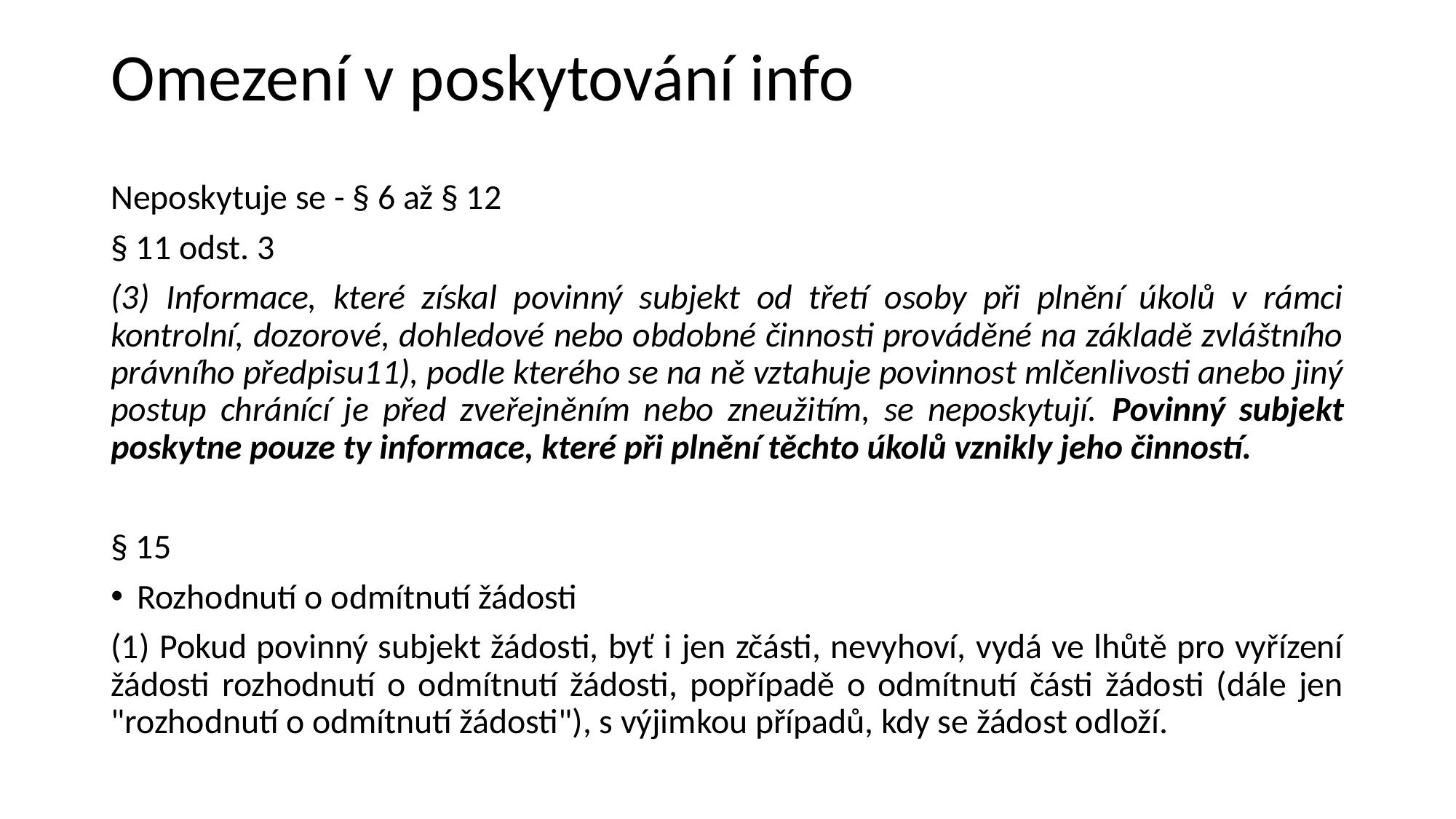

# Omezení v poskytování info
Neposkytuje se - § 6 až § 12
§ 11 odst. 3
(3) Informace, které získal povinný subjekt od třetí osoby při plnění úkolů v rámci kontrolní, dozorové, dohledové nebo obdobné činnosti prováděné na základě zvláštního právního předpisu11), podle kterého se na ně vztahuje povinnost mlčenlivosti anebo jiný postup chránící je před zveřejněním nebo zneužitím, se neposkytují. Povinný subjekt poskytne pouze ty informace, které při plnění těchto úkolů vznikly jeho činností.

§ 15
Rozhodnutí o odmítnutí žádosti
(1) Pokud povinný subjekt žádosti, byť i jen zčásti, nevyhoví, vydá ve lhůtě pro vyřízení žádosti rozhodnutí o odmítnutí žádosti, popřípadě o odmítnutí části žádosti (dále jen "rozhodnutí o odmítnutí žádosti"), s výjimkou případů, kdy se žádost odloží.